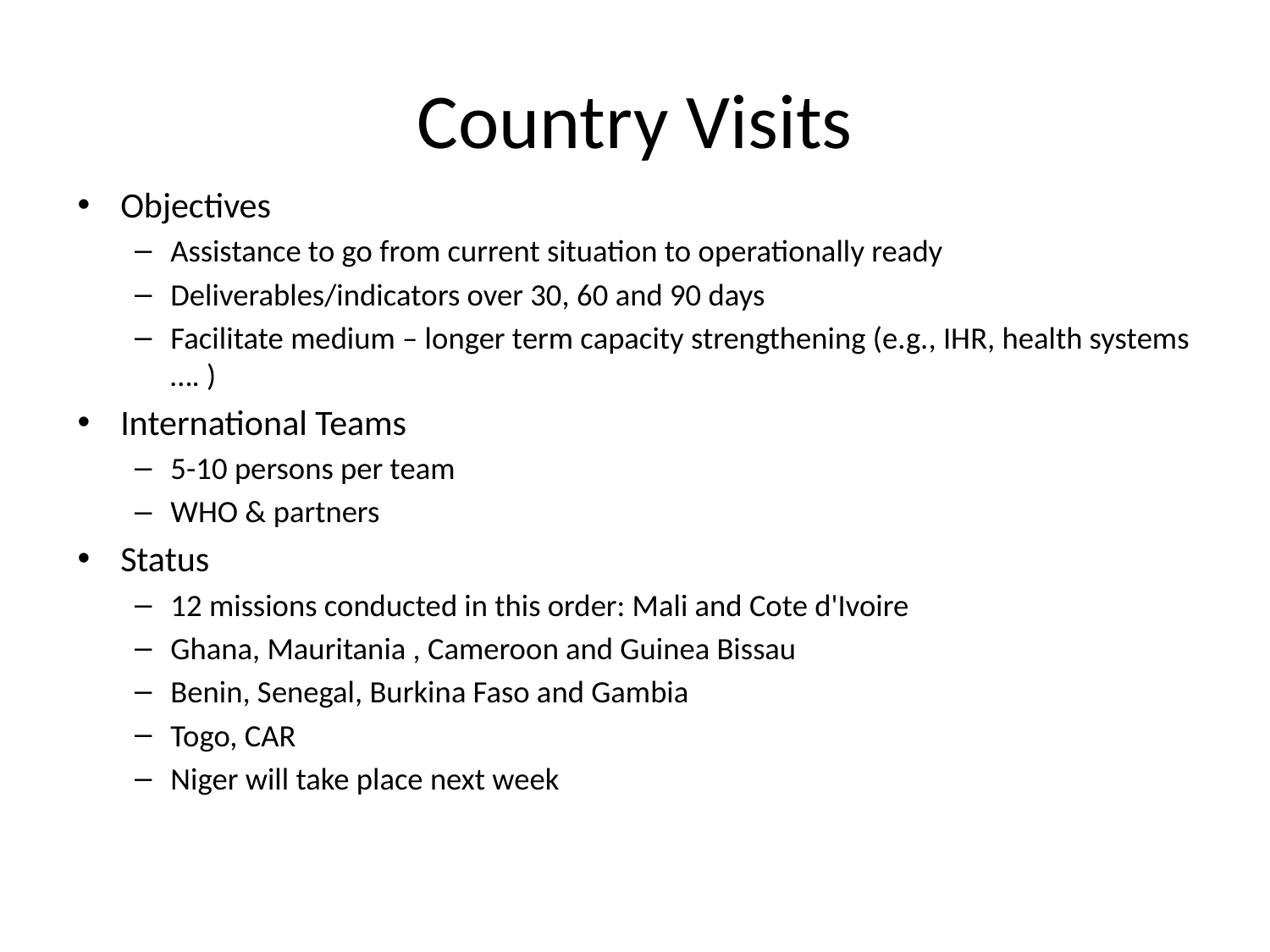

# Country Visits
Objectives
Assistance to go from current situation to operationally ready
Deliverables/indicators over 30, 60 and 90 days
Facilitate medium – longer term capacity strengthening (e.g., IHR, health systems …. )
International Teams
5-10 persons per team
WHO & partners
Status
12 missions conducted in this order: Mali and Cote d'Ivoire
Ghana, Mauritania , Cameroon and Guinea Bissau
Benin, Senegal, Burkina Faso and Gambia
Togo, CAR
Niger will take place next week